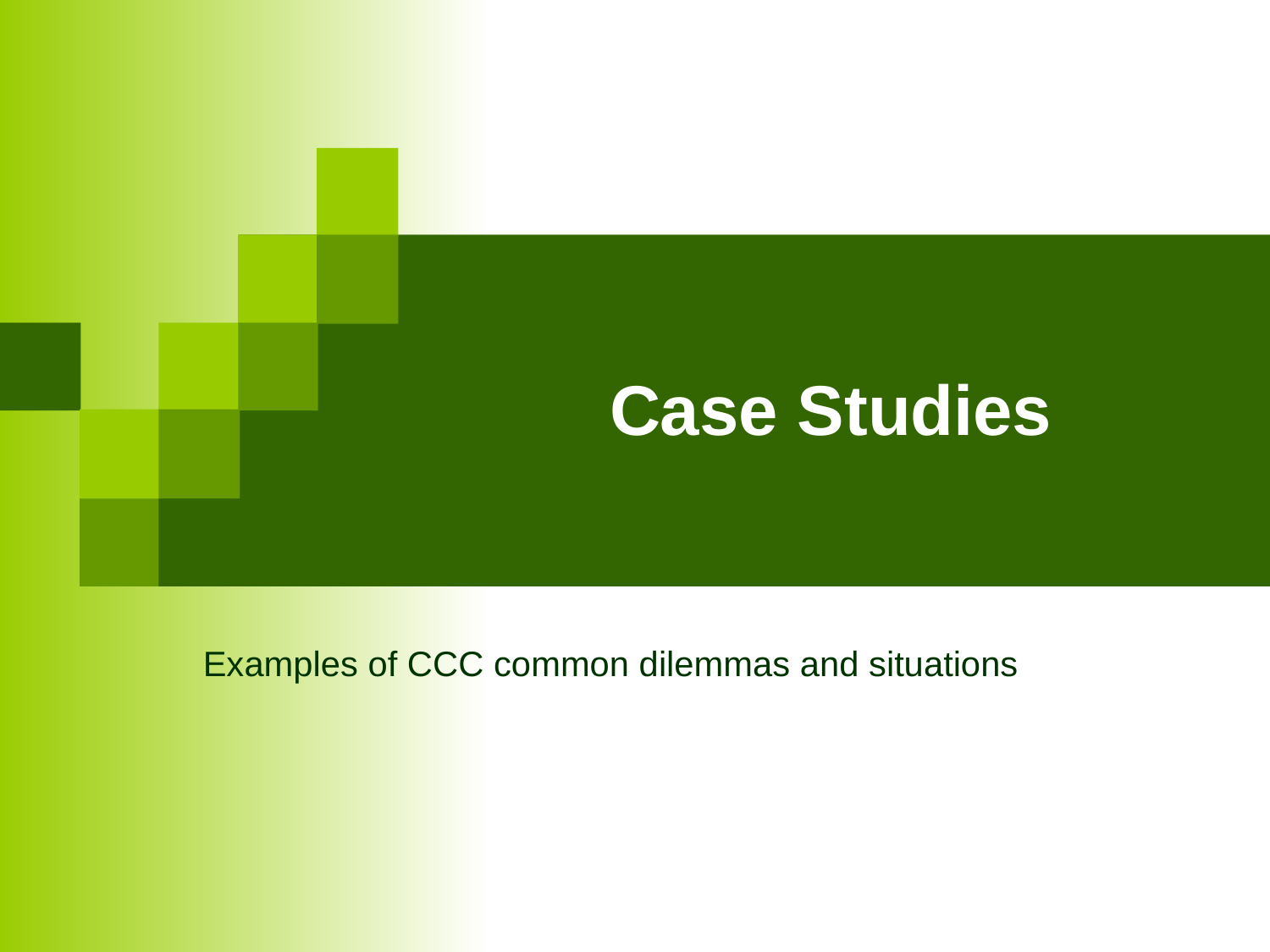

# Case Studies
Examples of CCC common dilemmas and situations